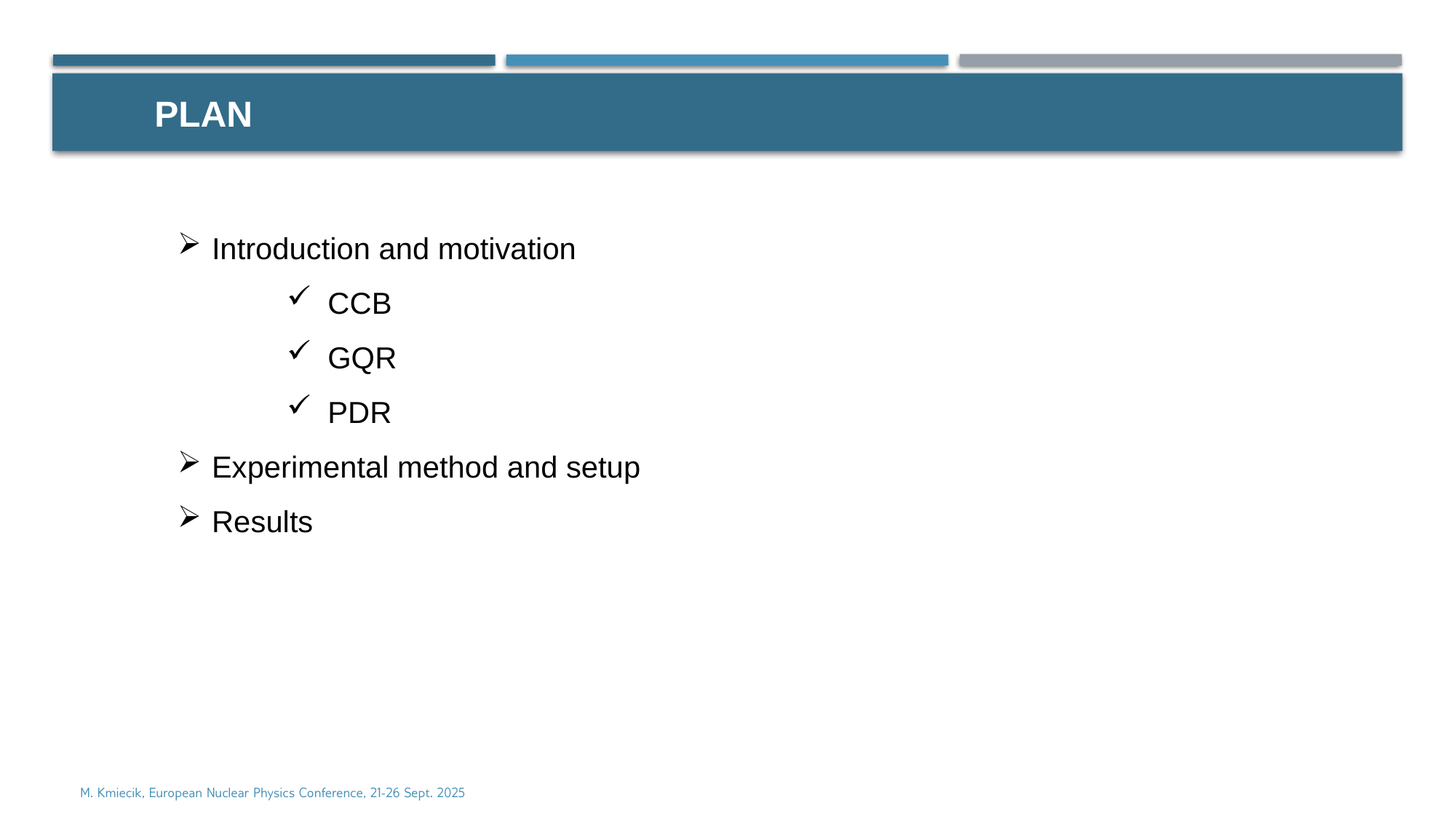

# Plan
Introduction and motivation
CCB
GQR
PDR
Experimental method and setup
Results
M. Kmiecik, European Nuclear Physics Conference, 21-26 Sept. 2025